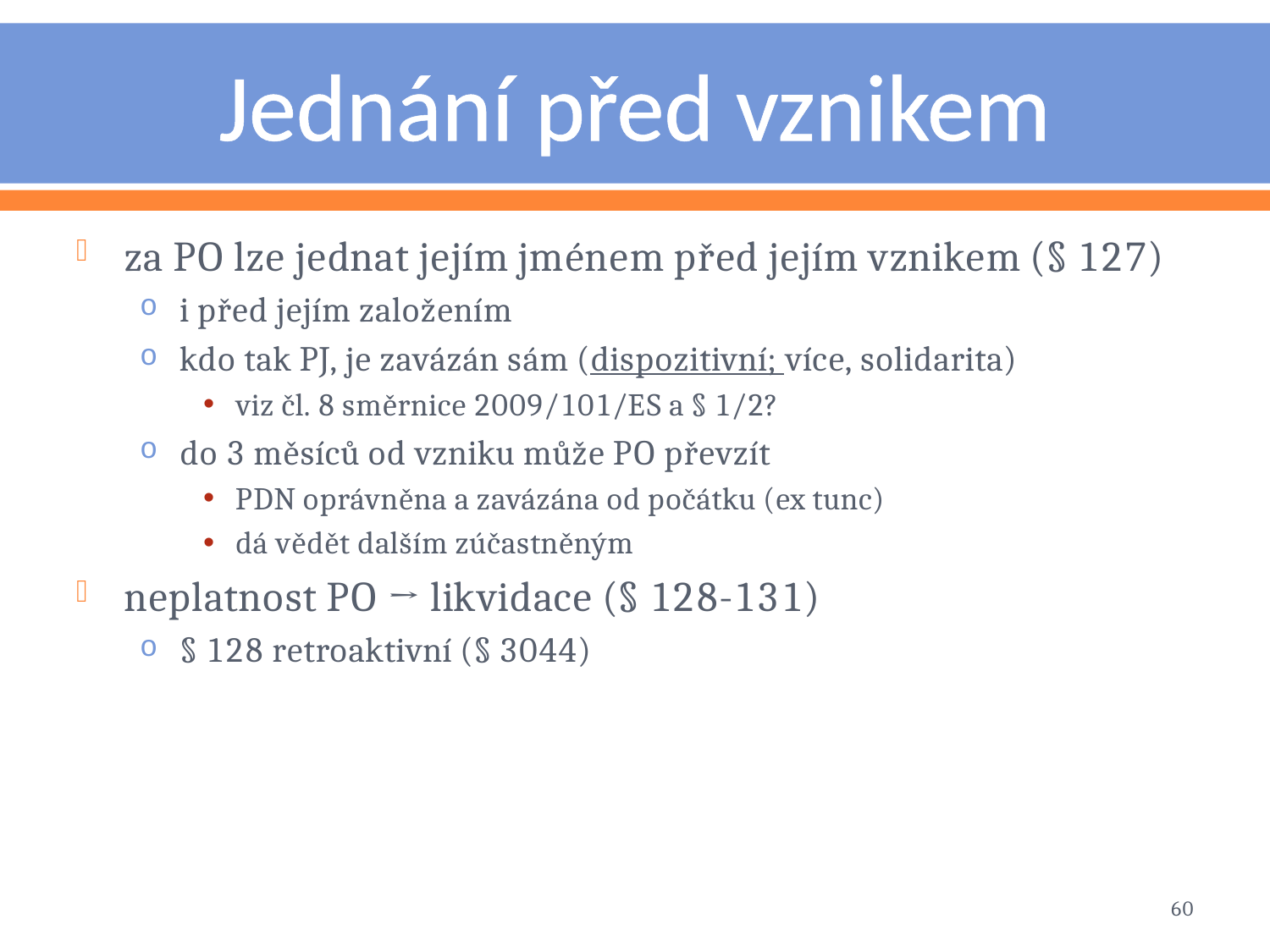

# Jednání před vznikem
za PO lze jednat jejím jménem před jejím vznikem (§ 127)
i před jejím založením
kdo tak PJ, je zavázán sám (dispozitivní; více, solidarita)
viz čl. 8 směrnice 2009/101/ES a § 1/2?
do 3 měsíců od vzniku může PO převzít
PDN oprávněna a zavázána od počátku (ex tunc)
dá vědět dalším zúčastněným
neplatnost PO → likvidace (§ 128-131)
§ 128 retroaktivní (§ 3044)
60